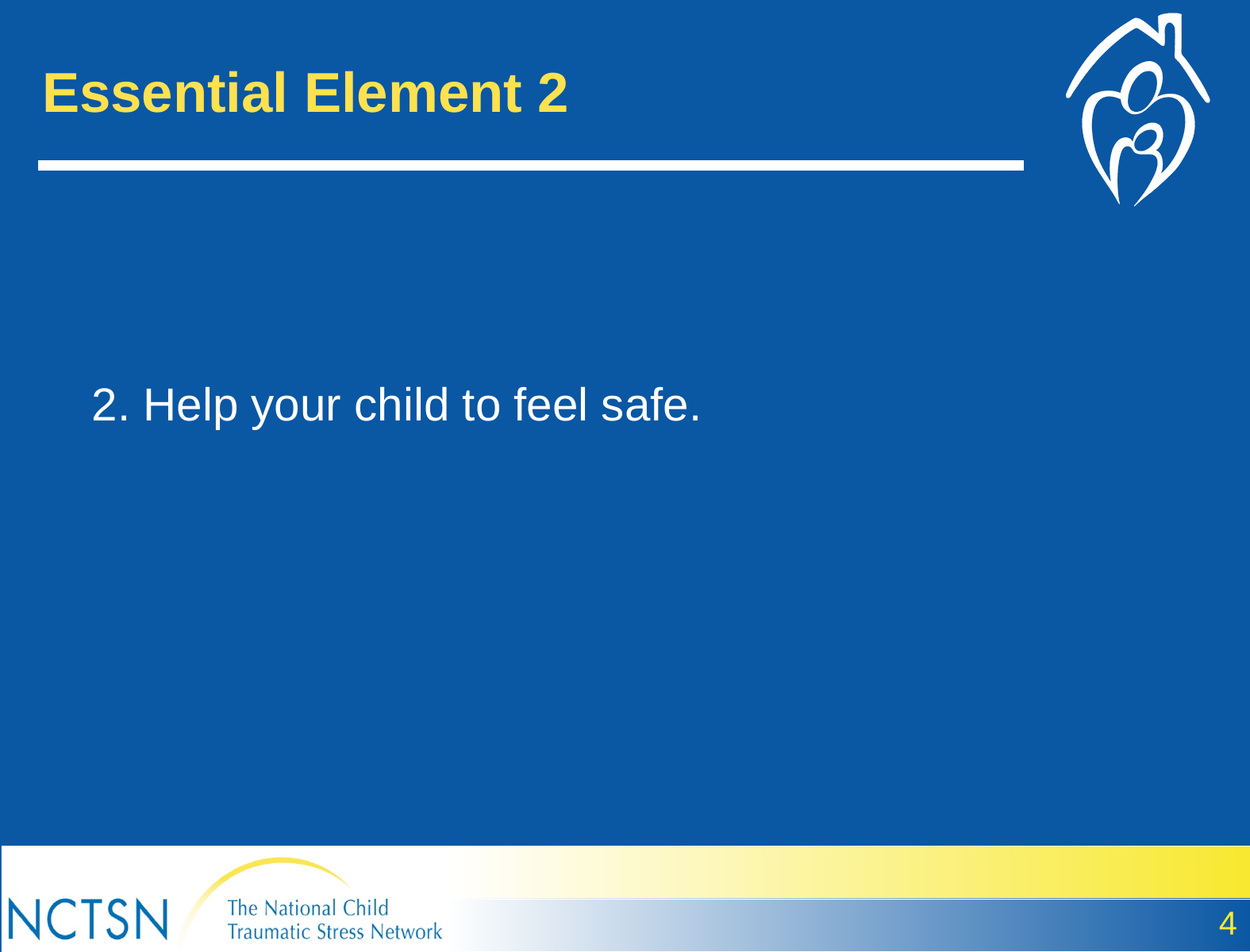

Essential Element 2
2. Help your child to feel safe.
4